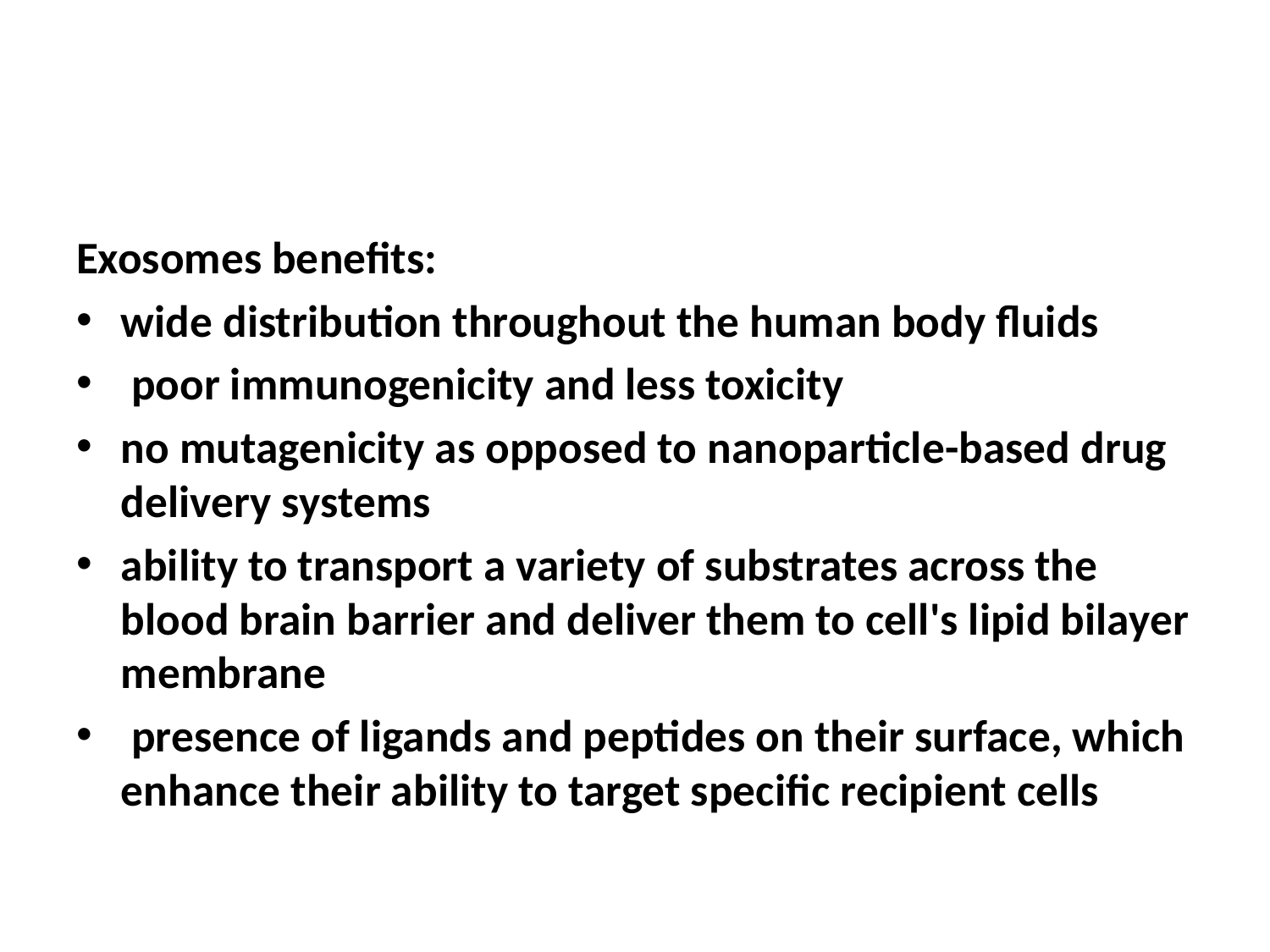

#
Exosomes benefits:
wide distribution throughout the human body fluids
 poor immunogenicity and less toxicity
no mutagenicity as opposed to nanoparticle-based drug delivery systems
ability to transport a variety of substrates across the blood brain barrier and deliver them to cell's lipid bilayer membrane
 presence of ligands and peptides on their surface, which enhance their ability to target specific recipient cells